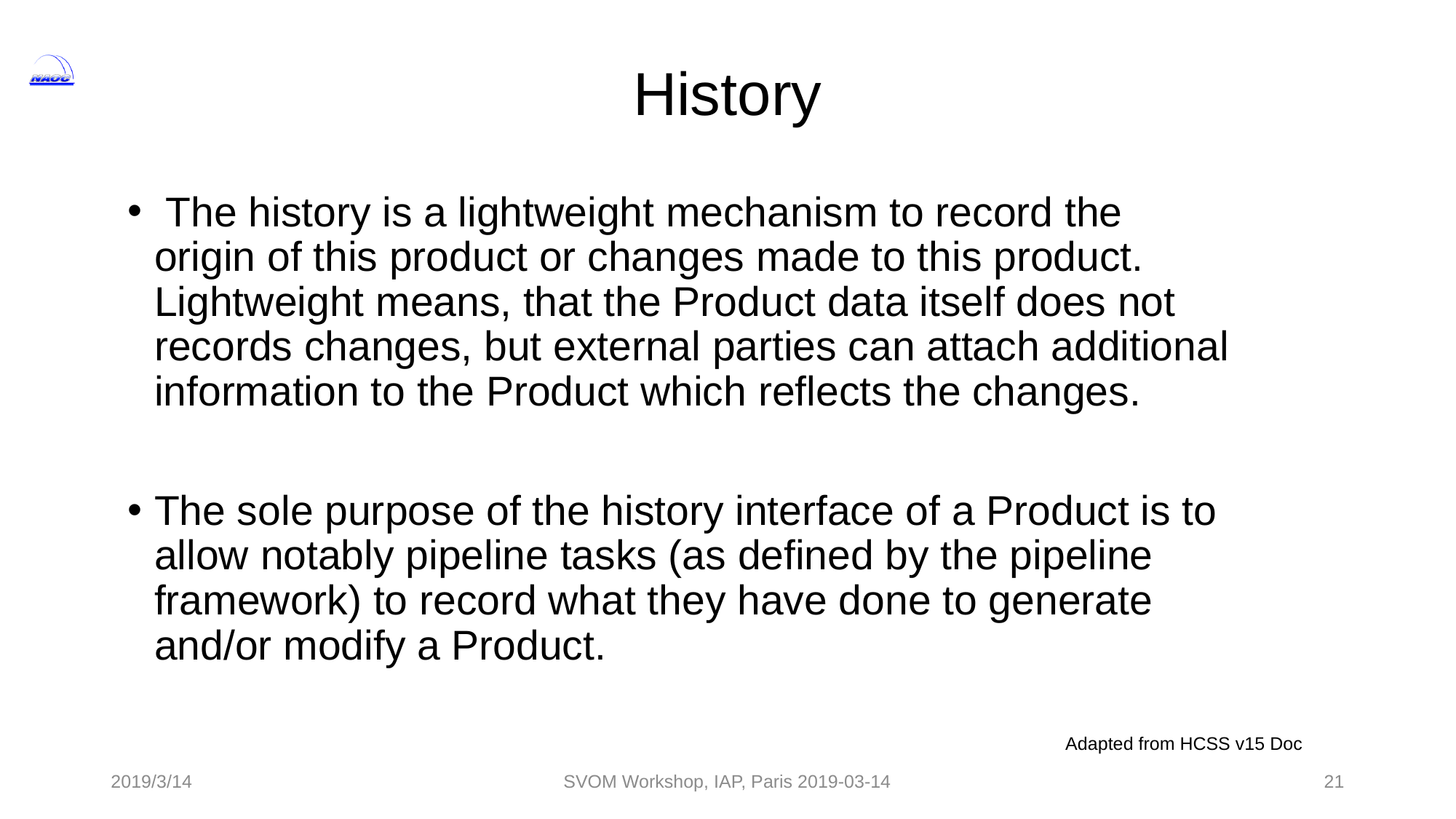

# History
 The history is a lightweight mechanism to record the origin of this product or changes made to this product. Lightweight means, that the Product data itself does not  records changes, but external parties can attach additional information to the Product which reflects the changes.

The sole purpose of the history interface of a Product is to allow notably pipeline tasks (as defined by the pipeline framework) to record what they have done to generate and/or modify a Product.
Adapted from HCSS v15 Doc
2019/3/14
SVOM Workshop, IAP, Paris 2019-03-14
21